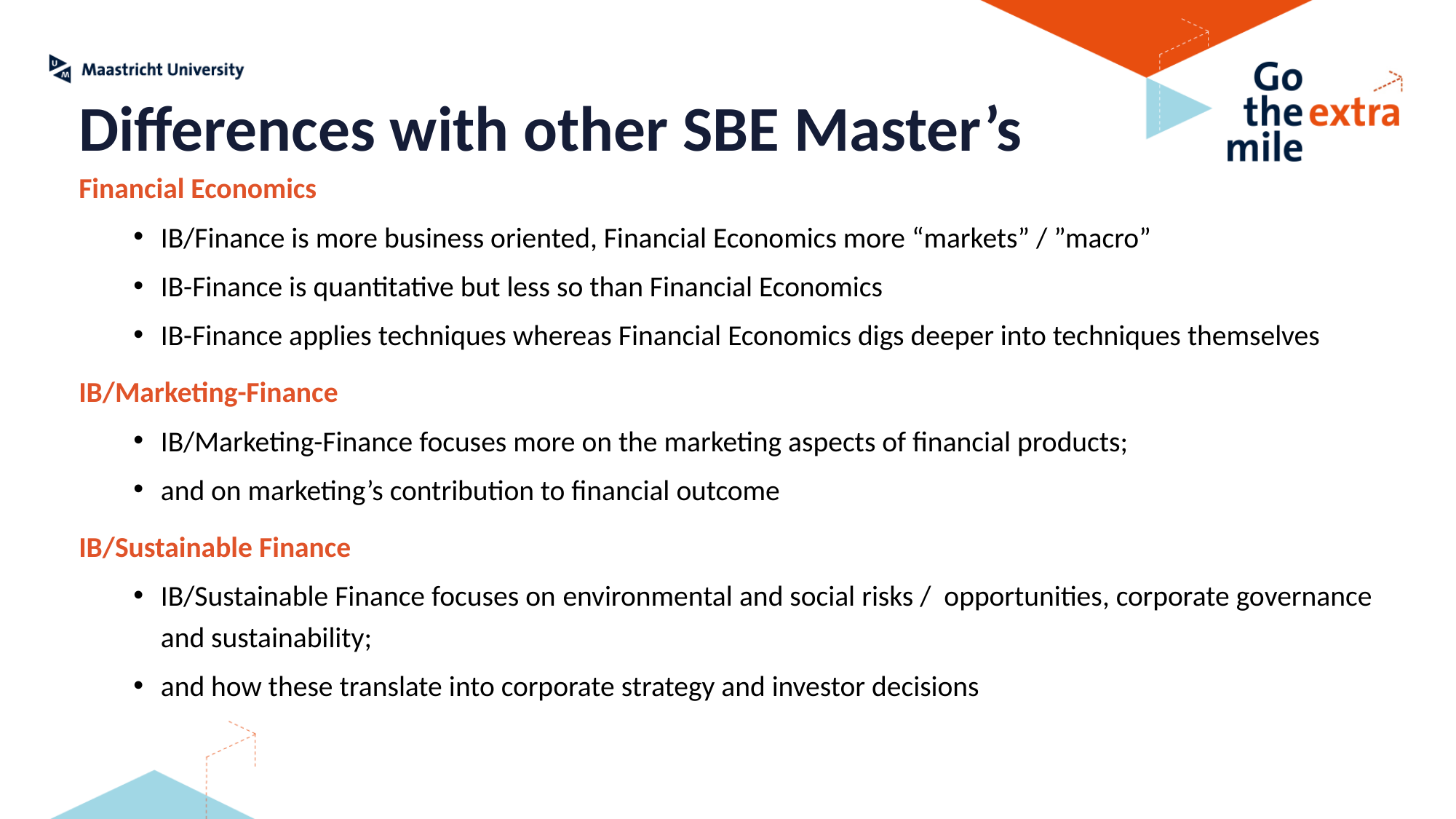

Differences with other SBE Master’s
Financial Economics
IB/Finance is more business oriented, Financial Economics more “markets” / ”macro”
IB-Finance is quantitative but less so than Financial Economics
IB-Finance applies techniques whereas Financial Economics digs deeper into techniques themselves
IB/Marketing-Finance
IB/Marketing-Finance focuses more on the marketing aspects of financial products;
and on marketing’s contribution to financial outcome
IB/Sustainable Finance
IB/Sustainable Finance focuses on environmental and social risks /  opportunities, corporate governance and sustainability;
and how these translate into corporate strategy and investor decisions